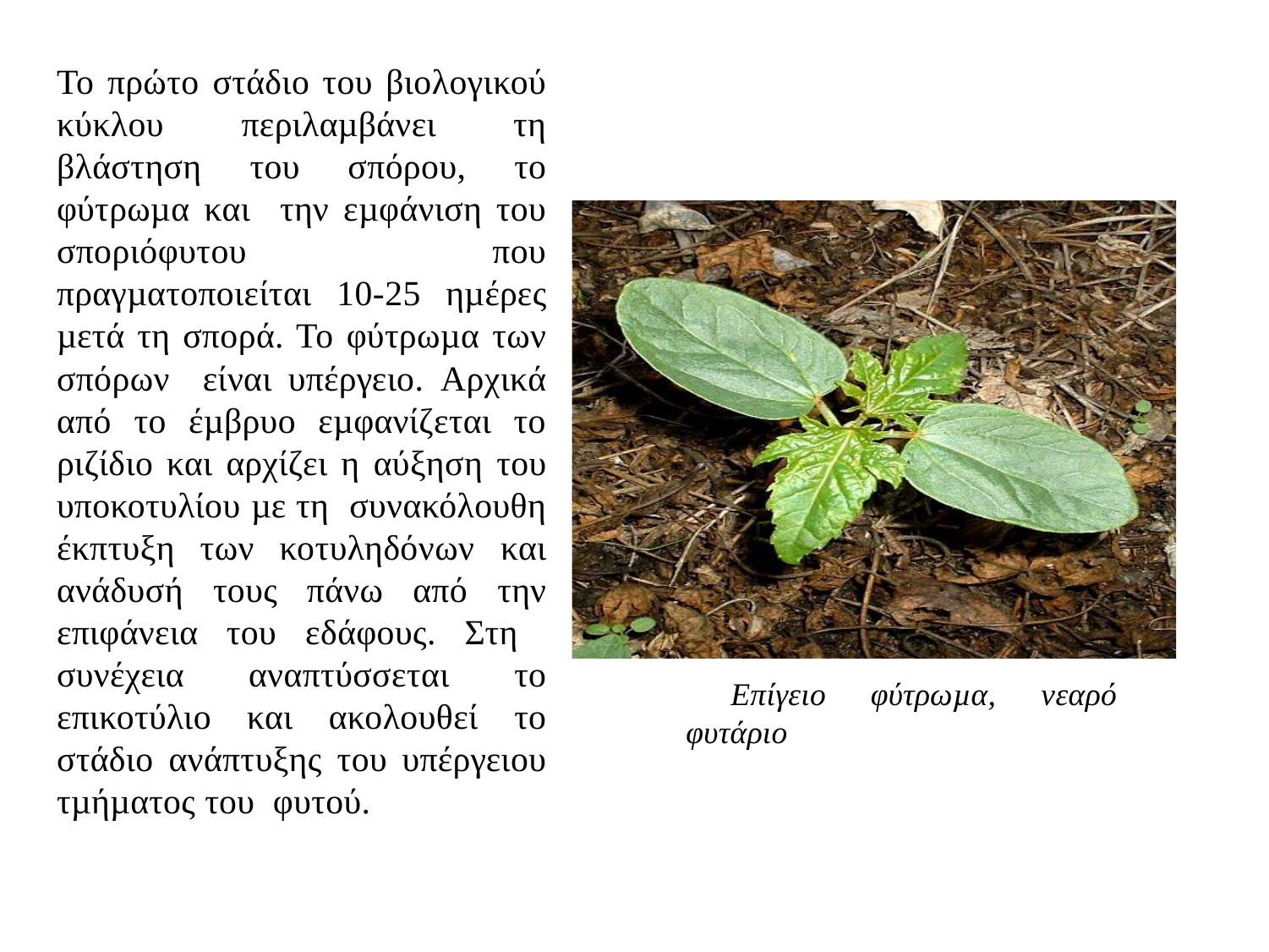

Το πρώτο στάδιο του βιολογικού κύκλου περιλαµβάνει τη βλάστηση του σπόρου, το φύτρωµα και  την εµφάνιση του σποριόφυτου που πραγµατοποιείται 10-25 ηµέρες µετά τη σπορά. Το φύτρωµα των σπόρων  είναι υπέργειο. Αρχικά από το έµβρυο εµφανίζεται το ριζίδιο και αρχίζει η αύξηση του υποκοτυλίου µε τη  συνακόλουθη έκπτυξη των κοτυληδόνων και ανάδυσή τους πάνω από την επιφάνεια του εδάφους. Στη  συνέχεια αναπτύσσεται το επικοτύλιο και ακολουθεί το στάδιο ανάπτυξης του υπέργειου τµήµατος του  φυτού.

 Επίγειο φύτρωµα, νεαρό φυτάριο